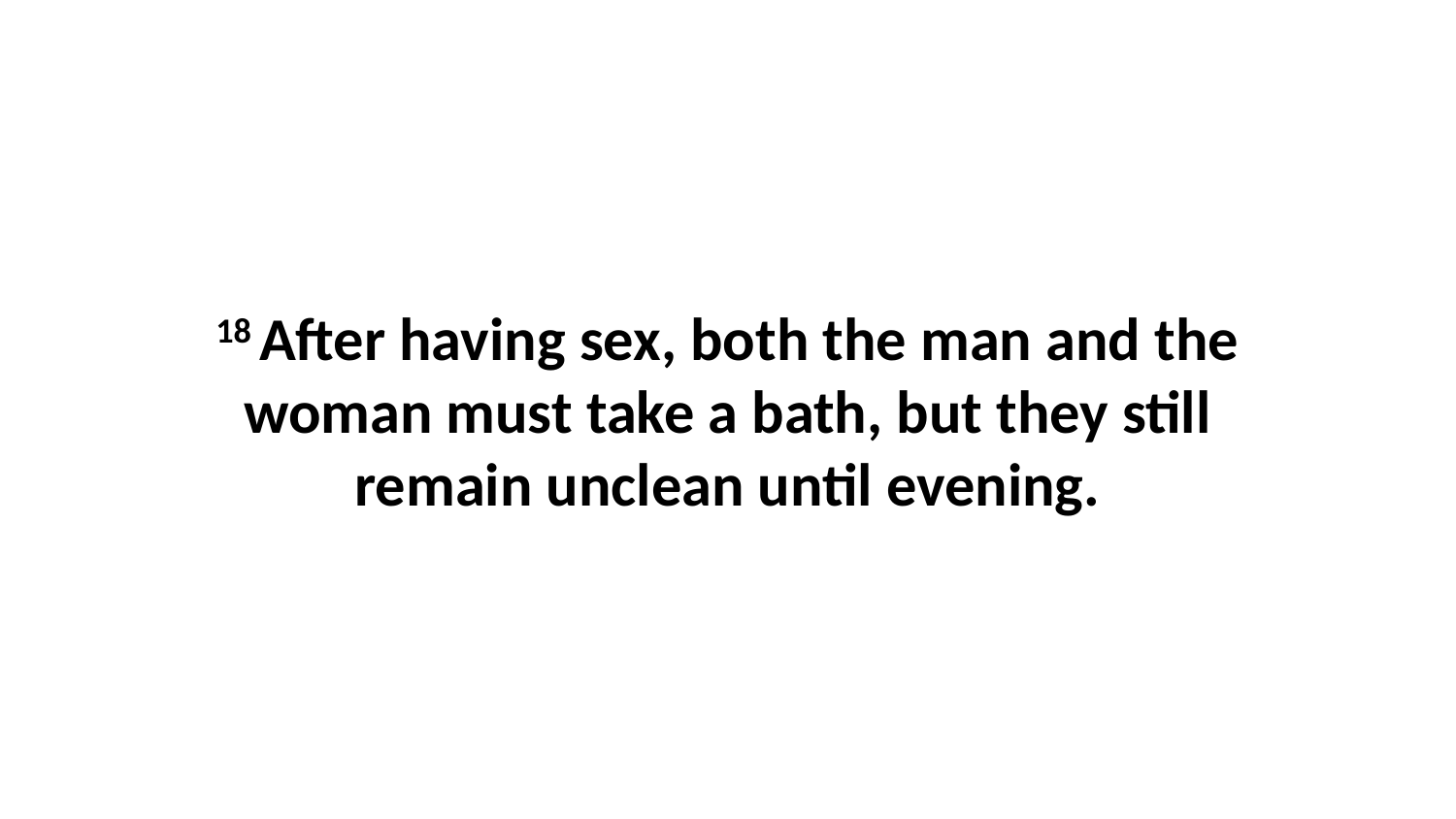

18 After having sex, both the man and the woman must take a bath, but they still remain unclean until evening.